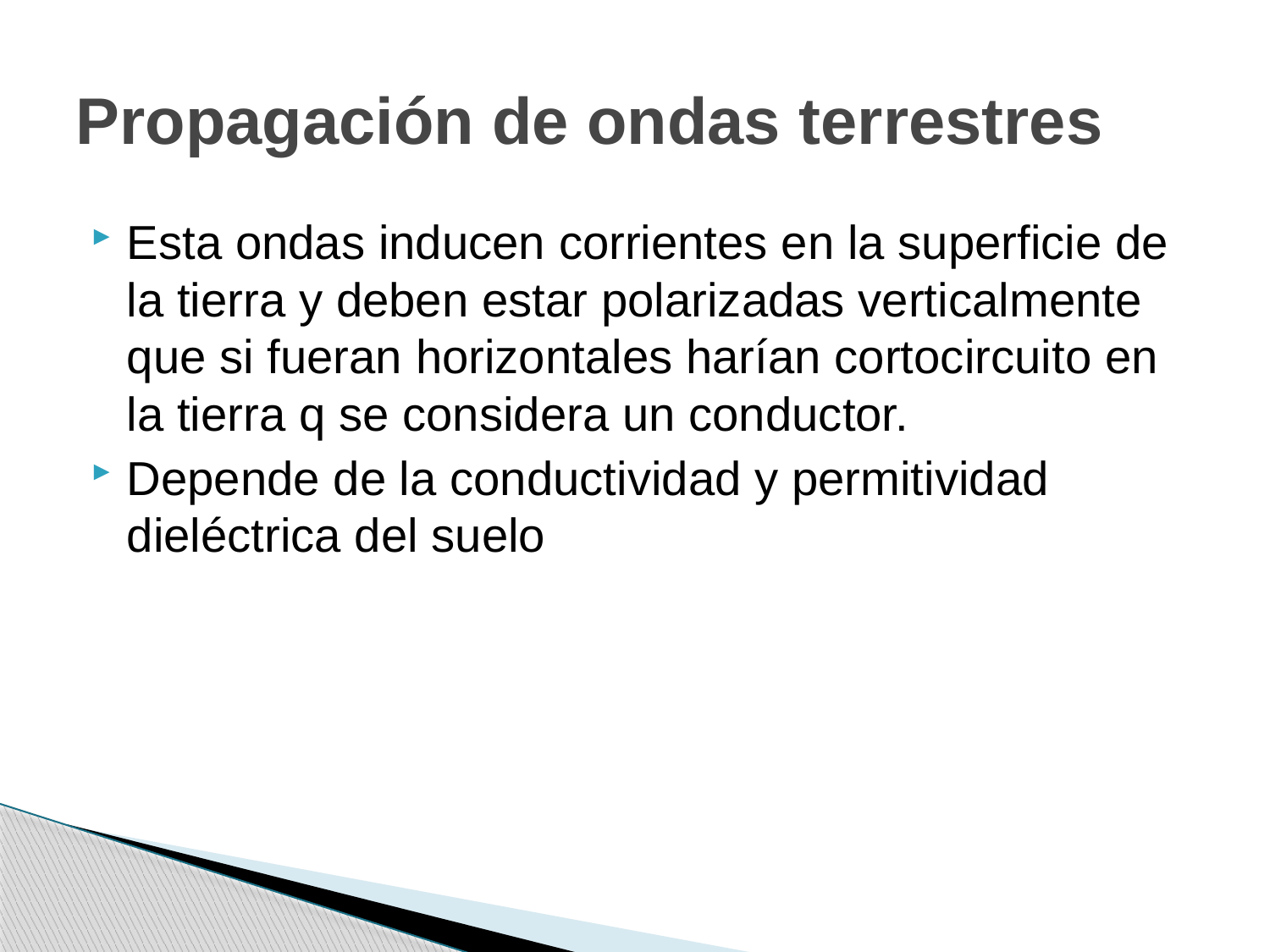

# Propagación de ondas terrestres
Esta ondas inducen corrientes en la superficie de la tierra y deben estar polarizadas verticalmente que si fueran horizontales harían cortocircuito en la tierra q se considera un conductor.
Depende de la conductividad y permitividad dieléctrica del suelo